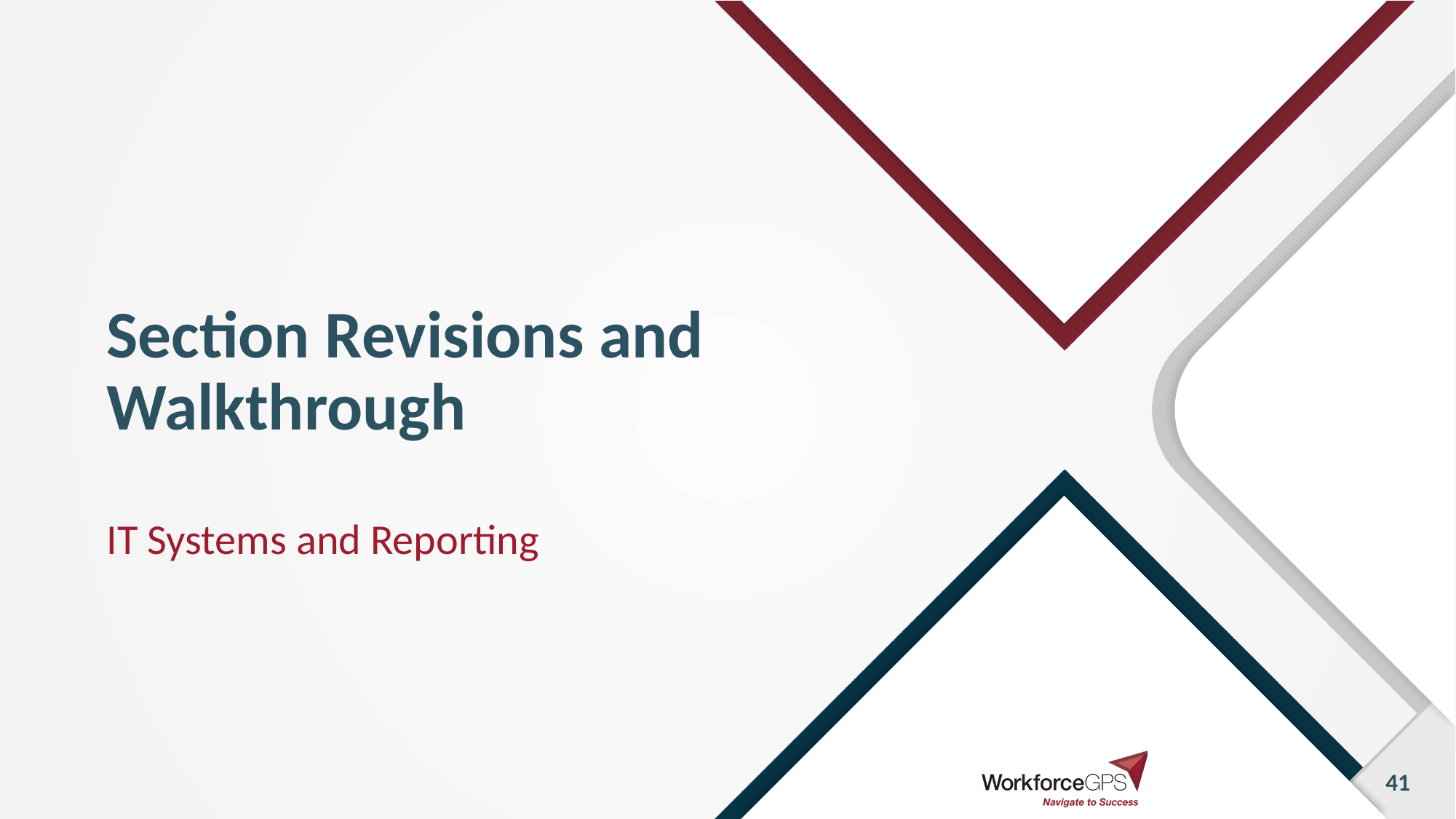

# Section Revisions and Walkthrough
IT Systems and Reporting
41